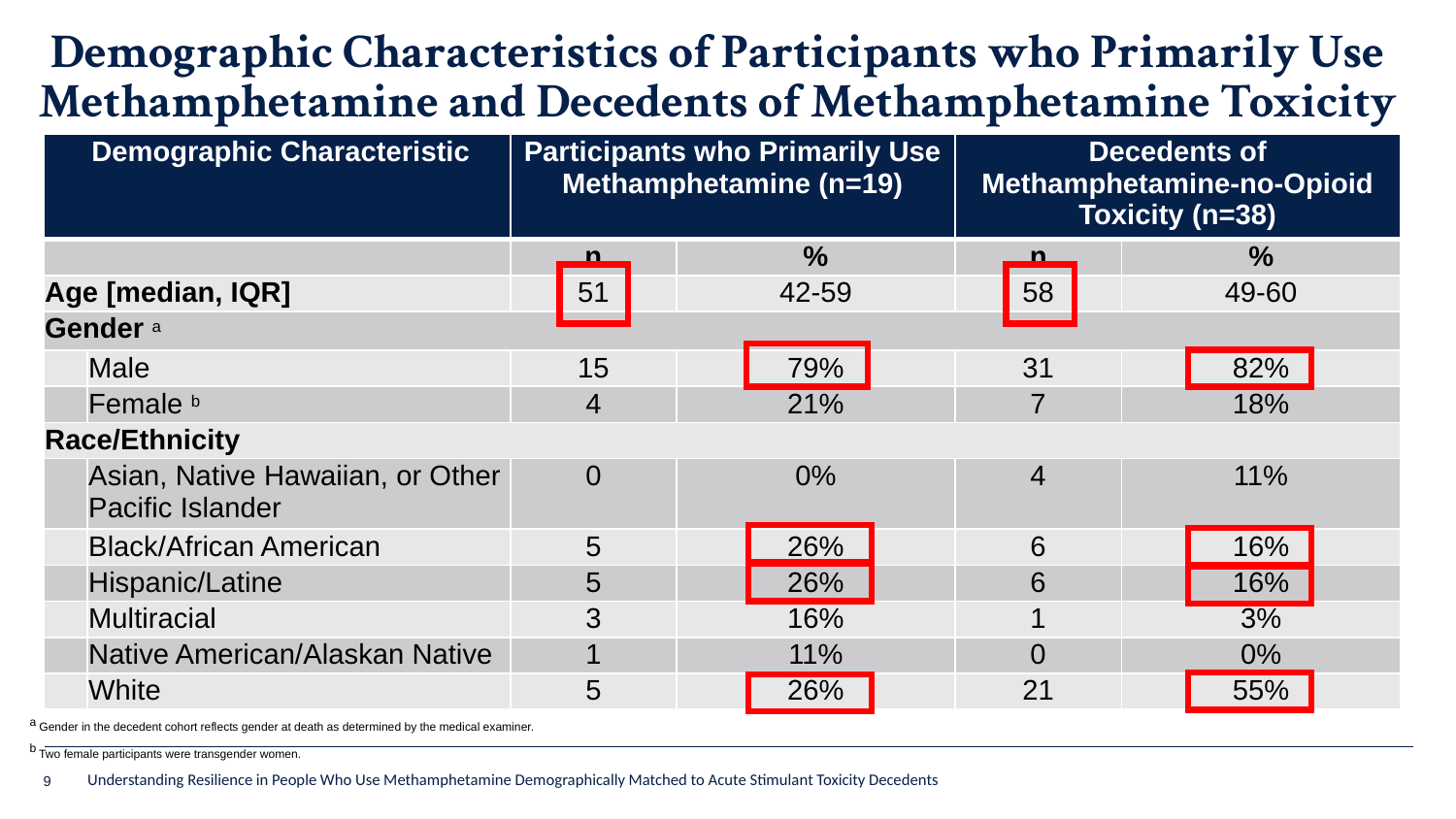

Demographic Characteristics of Participants who Primarily Use Methamphetamine and Decedents of Methamphetamine Toxicity
| Demographic Characteristic |  | Participants who Primarily Use Methamphetamine (n=19) |  | Decedents of Methamphetamine-no-Opioid Toxicity (n=38) |  |
| --- | --- | --- | --- | --- | --- |
|  |  | n | % | n | % |
| Age [median, IQR] |  | 51 | 42-59 | 58 | 49-60 |
| Gender a |  |  |  |  |  |
|  | Male | 15 | 79% | 31 | 82% |
|  | Female b | 4 | 21% | 7 | 18% |
| Race/Ethnicity |  |  |  |  |  |
|  | Asian, Native Hawaiian, or Other Pacific Islander | 0 | 0% | 4 | 11% |
|  | Black/African American | 5 | 26% | 6 | 16% |
|  | Hispanic/Latine | 5 | 26% | 6 | 16% |
|  | Multiracial | 3 | 16% | 1 | 3% |
|  | Native American/Alaskan Native | 1 | 11% | 0 | 0% |
|  | White | 5 | 26% | 21 | 55% |

a Gender in the decedent cohort reflects gender at death as determined by the medical examiner.
b Two female participants were transgender women.

9
Understanding Resilience in People Who Use Methamphetamine Demographically Matched to Acute Stimulant Toxicity Decedents